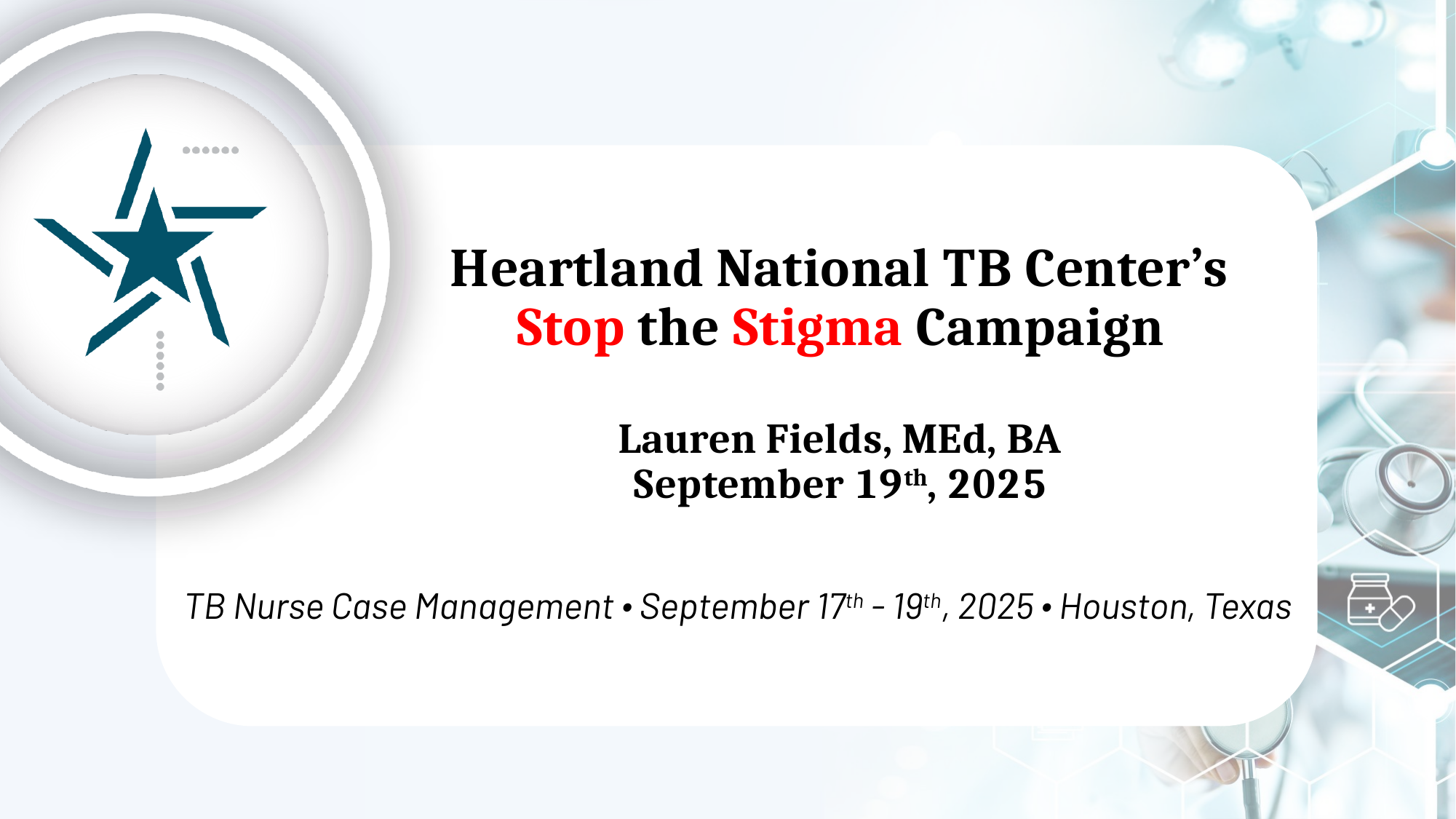

# Heartland National TB Center’s Stop the Stigma Campaign Lauren Fields, MEd, BA September 19th, 2025
TB Nurse Case Management ∙ September 17th - 19th, 2025 ∙ Houston, Texas